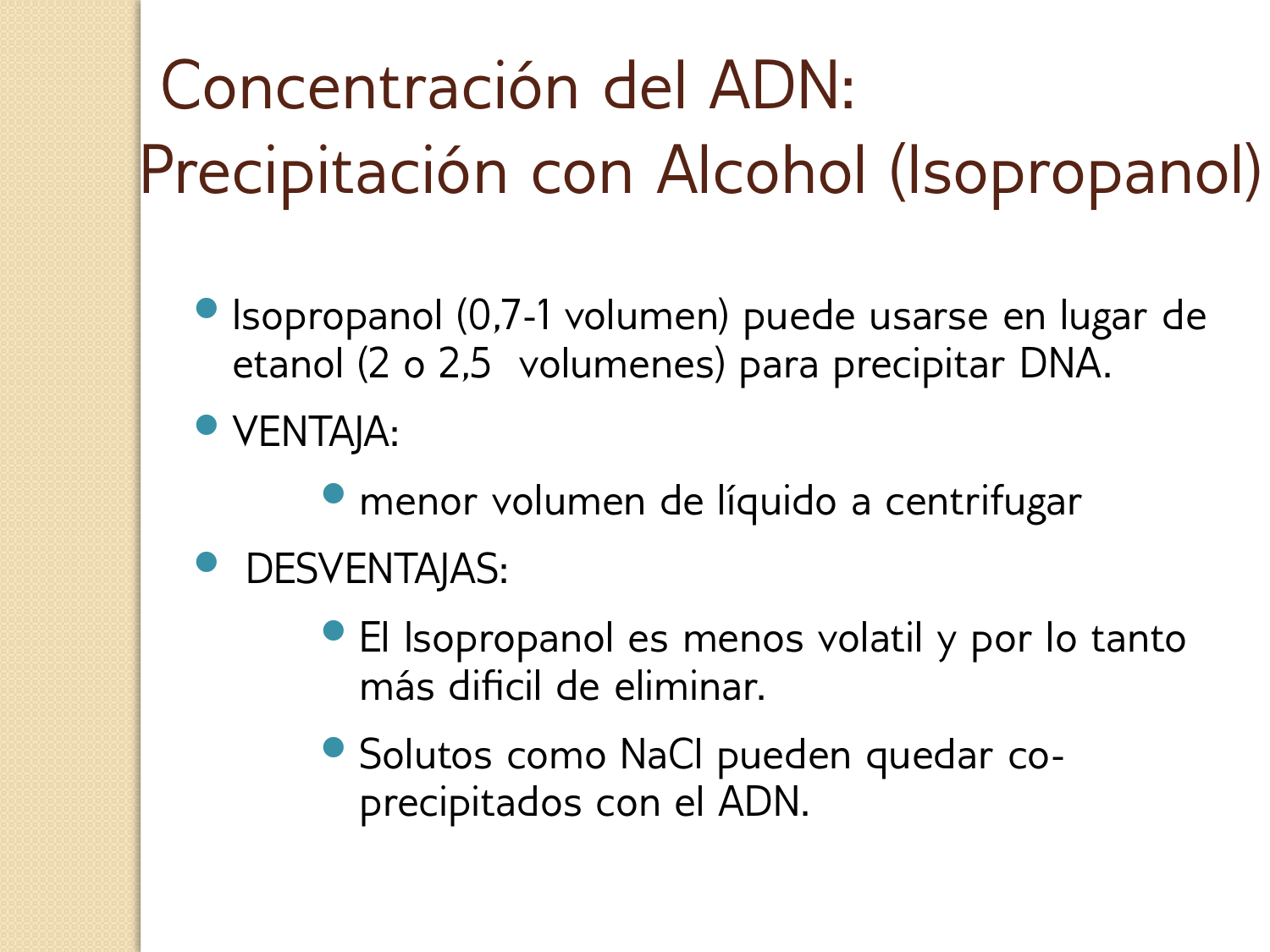

Concentración del ADN:
 Precipitación con Alcohol (Isopropanol)
Isopropanol (0,7-1 volumen) puede usarse en lugar de etanol (2 o 2,5  volumenes) para precipitar DNA.
VENTAJA:
menor volumen de líquido a centrifugar
 DESVENTAJAS:
El Isopropanol es menos volatil y por lo tanto más dificil de eliminar.
Solutos como NaCl pueden quedar co-precipitados con el ADN.